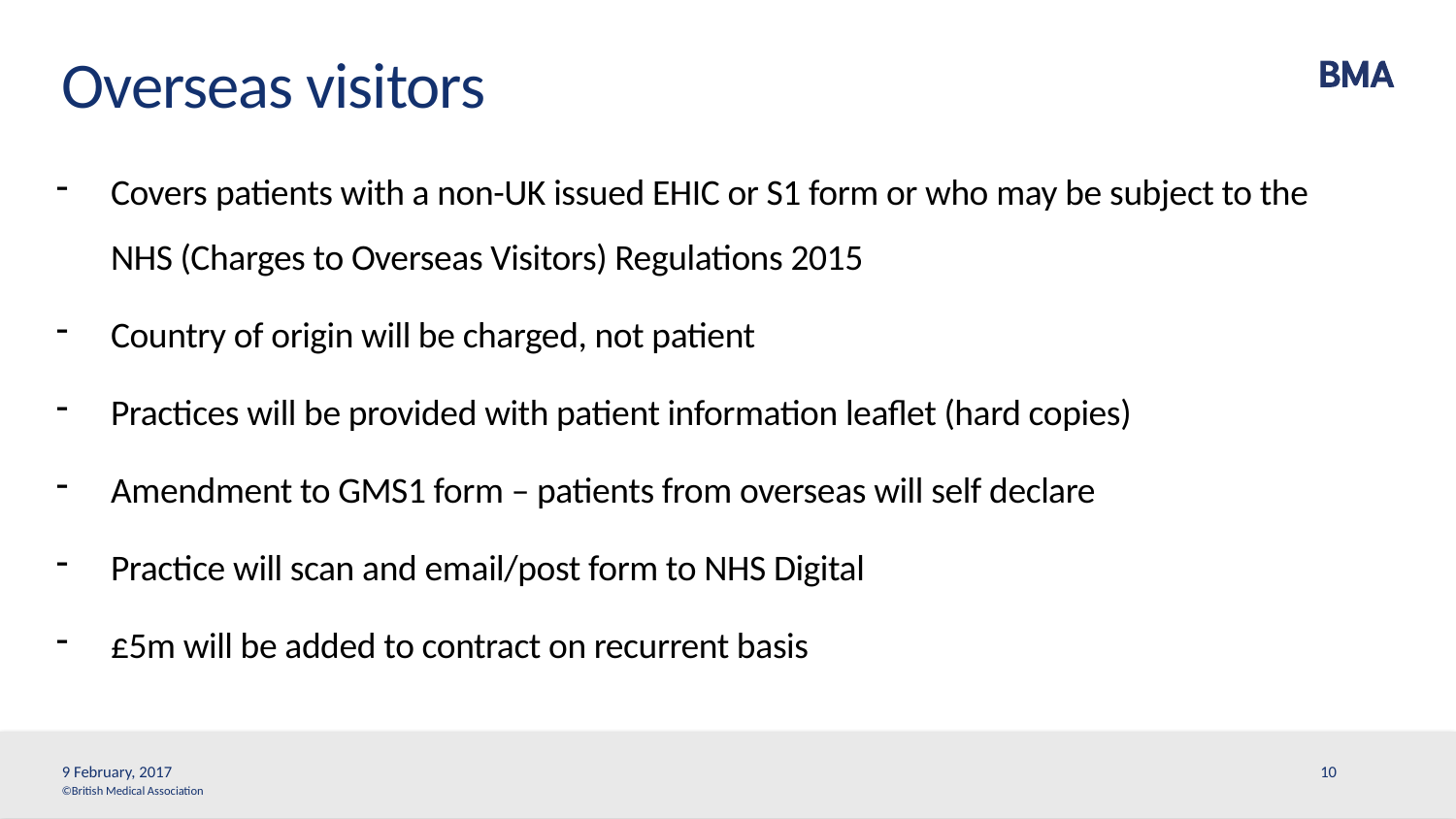

# Overseas visitors
Covers patients with a non-UK issued EHIC or S1 form or who may be subject to the NHS (Charges to Overseas Visitors) Regulations 2015
Country of origin will be charged, not patient
Practices will be provided with patient information leaflet (hard copies)
Amendment to GMS1 form – patients from overseas will self declare
Practice will scan and email/post form to NHS Digital
£5m will be added to contract on recurrent basis

9 February, 2017
10